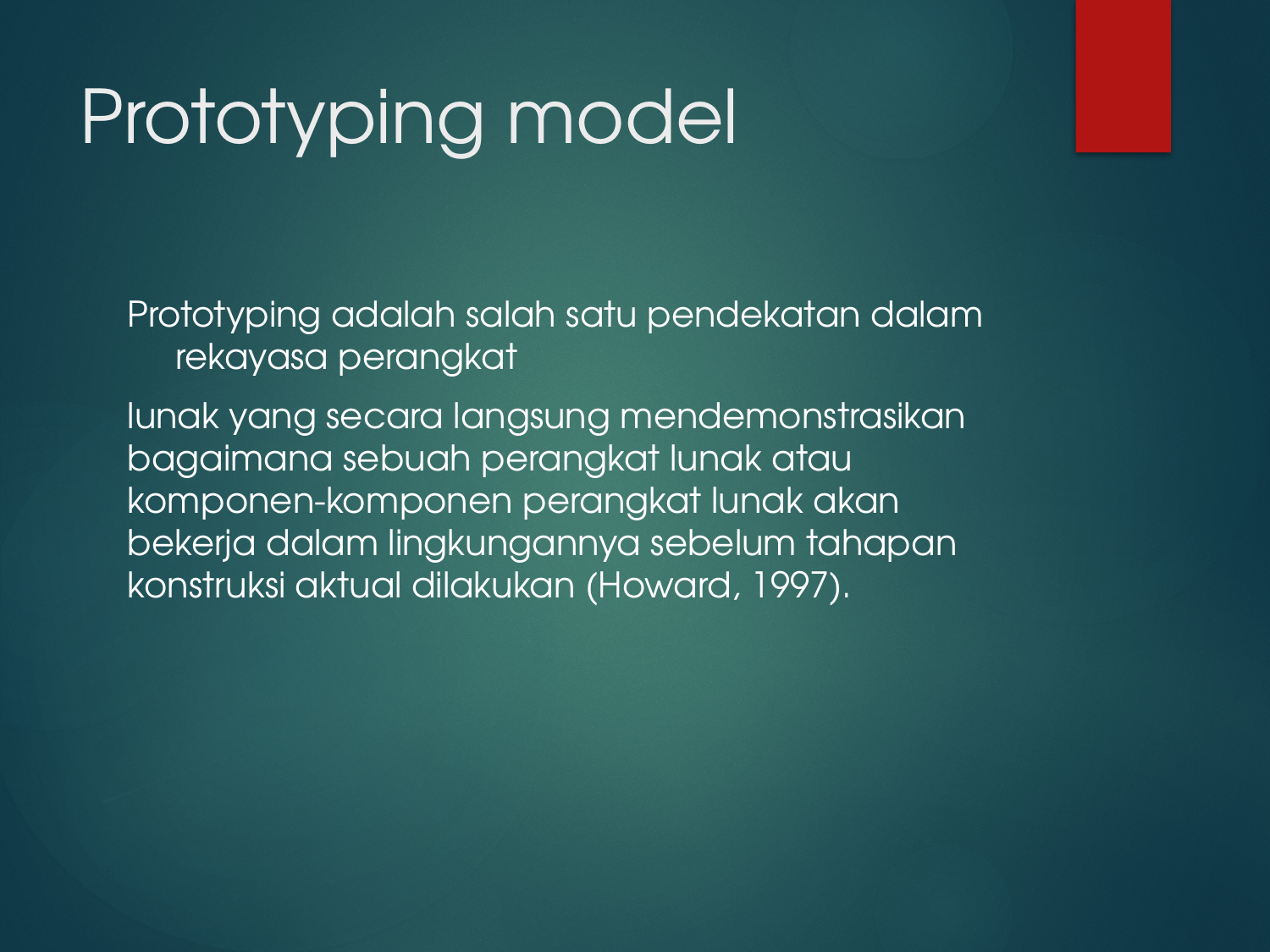

# Prototyping model
Prototyping adalah salah satu pendekatan dalam rekayasa perangkat
lunak yang secara langsung mendemonstrasikan bagaimana sebuah perangkat lunak atau komponen-komponen perangkat lunak akan bekerja dalam lingkungannya sebelum tahapan konstruksi aktual dilakukan (Howard, 1997).